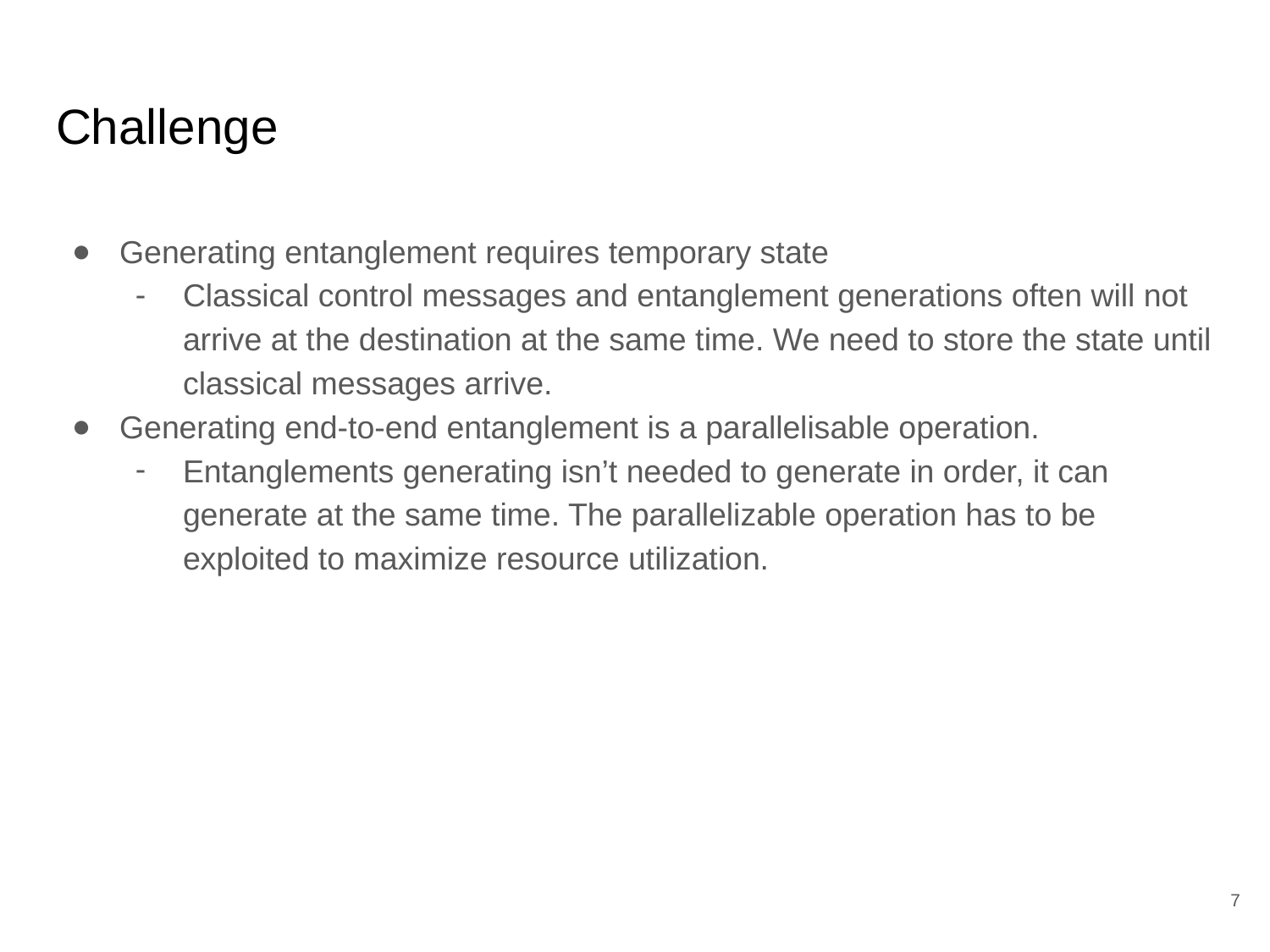

# Challenge
Generating entanglement requires temporary state
Classical control messages and entanglement generations often will not arrive at the destination at the same time. We need to store the state until classical messages arrive.
Generating end-to-end entanglement is a parallelisable operation.
Entanglements generating isn’t needed to generate in order, it can generate at the same time. The parallelizable operation has to be exploited to maximize resource utilization.
7